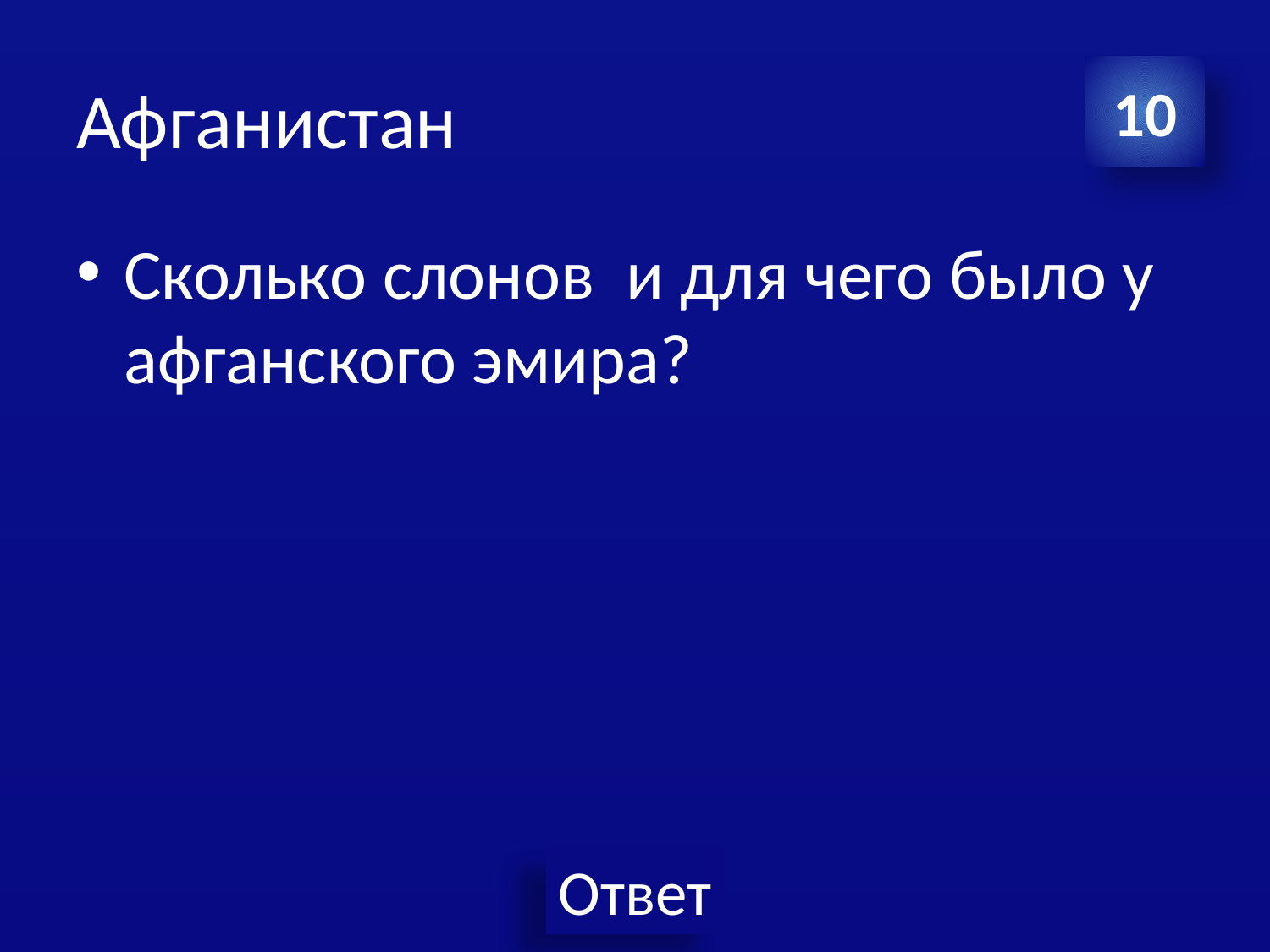

# Афганистан
10
Сколько слонов  и для чего было у афганского эмира?